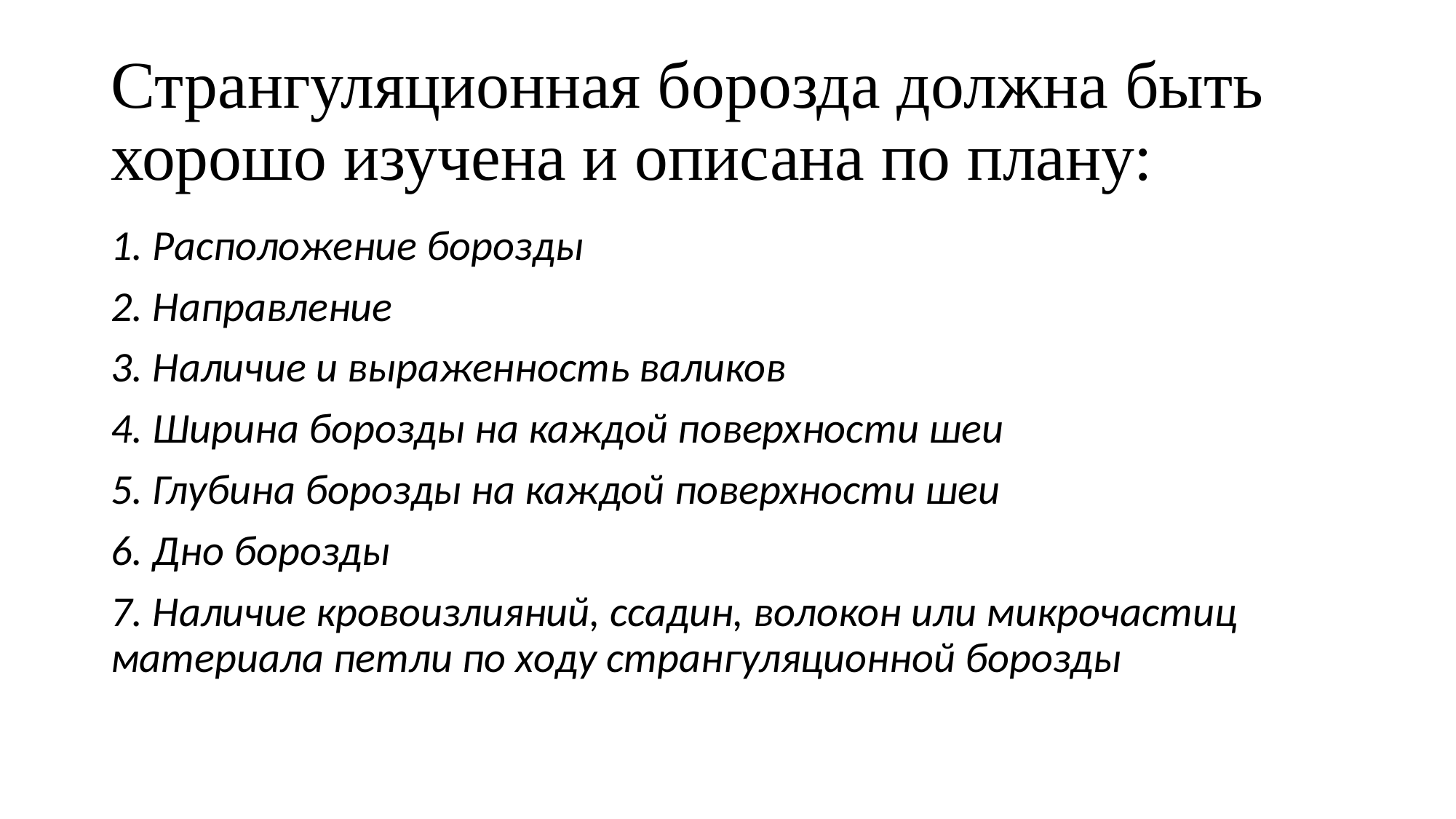

# Странгуляционная борозда должна быть хорошо изучена и описана по плану:
1. Расположение борозды
2. Направление
3. Наличие и выраженность валиков
4. Ширина борозды на каждой поверхности шеи
5. Глубина борозды на каждой поверхности шеи
6. Дно борозды
7. Наличие кровоизлияний, ссадин, волокон или микрочастиц материала петли по ходу странгуляционной борозды